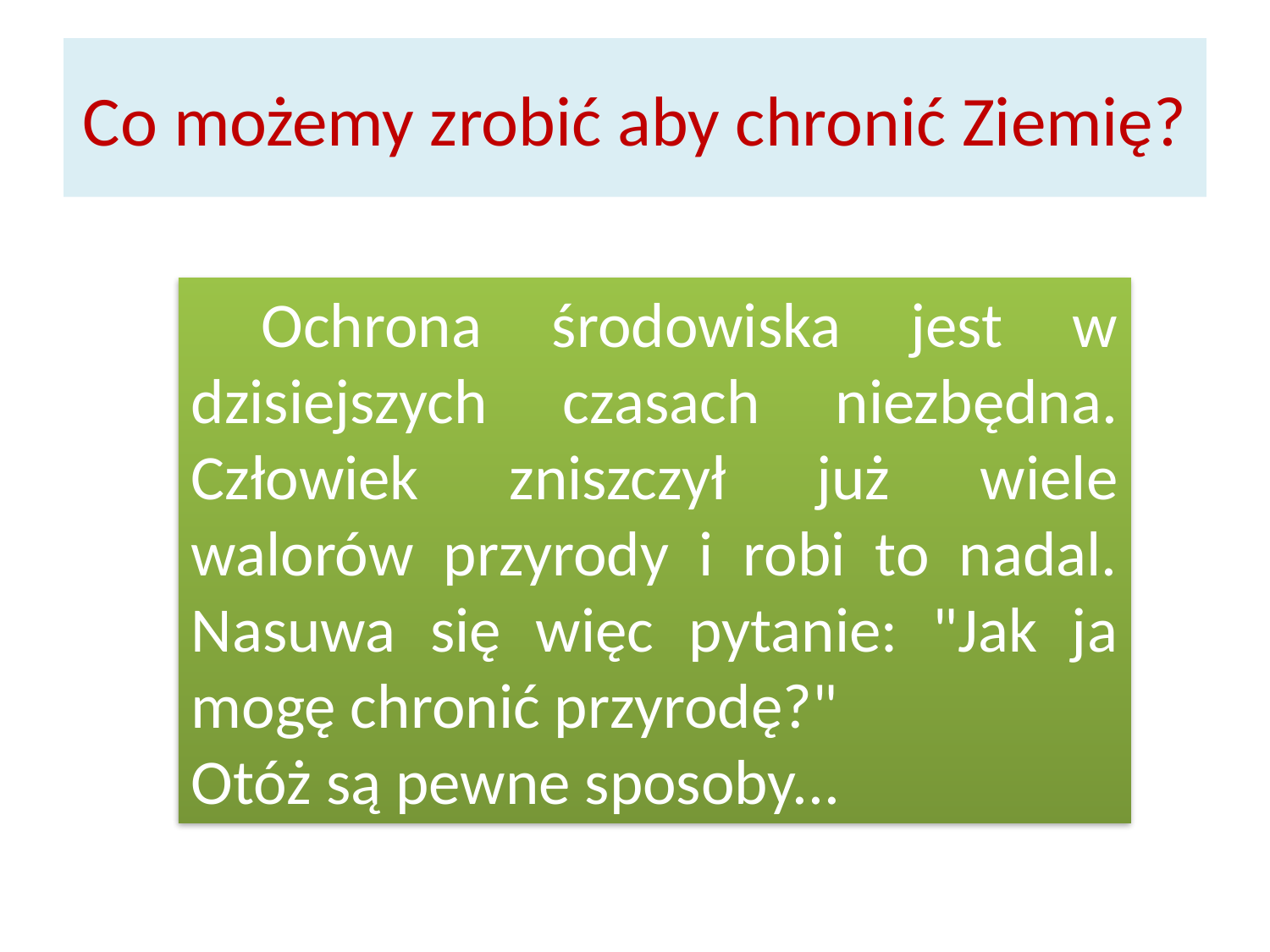

# Co możemy zrobić aby chronić Ziemię?
 Ochrona środowiska jest w dzisiejszych czasach niezbędna. Człowiek zniszczył już wiele walorów przyrody i robi to nadal. Nasuwa się więc pytanie: "Jak ja mogę chronić przyrodę?"
Otóż są pewne sposoby...